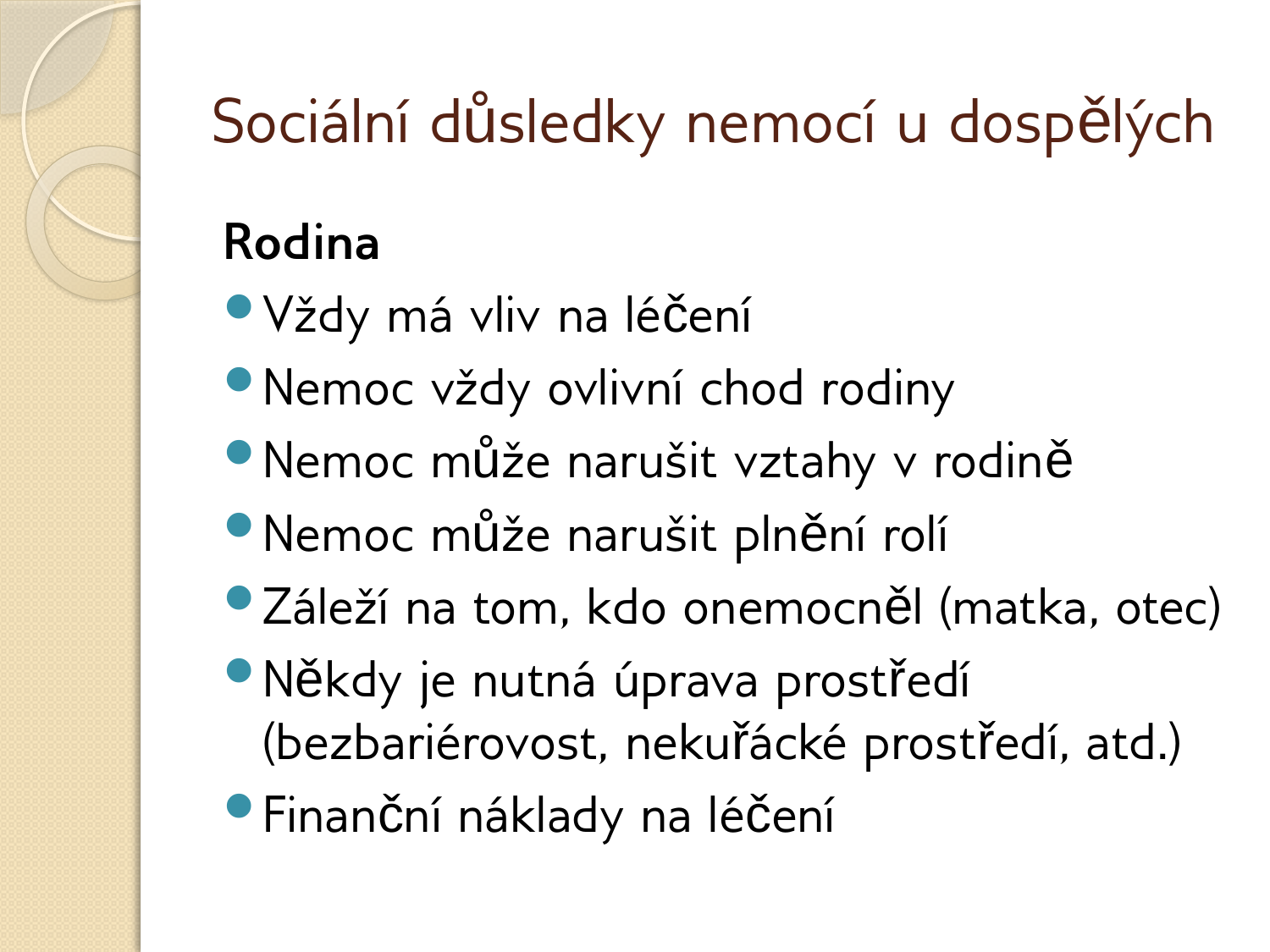

# Sociální důsledky nemocí u dospělých
Rodina
Vždy má vliv na léčení
Nemoc vždy ovlivní chod rodiny
Nemoc může narušit vztahy v rodině
Nemoc může narušit plnění rolí
Záleží na tom, kdo onemocněl (matka, otec)
Někdy je nutná úprava prostředí (bezbariérovost, nekuřácké prostředí, atd.)
Finanční náklady na léčení